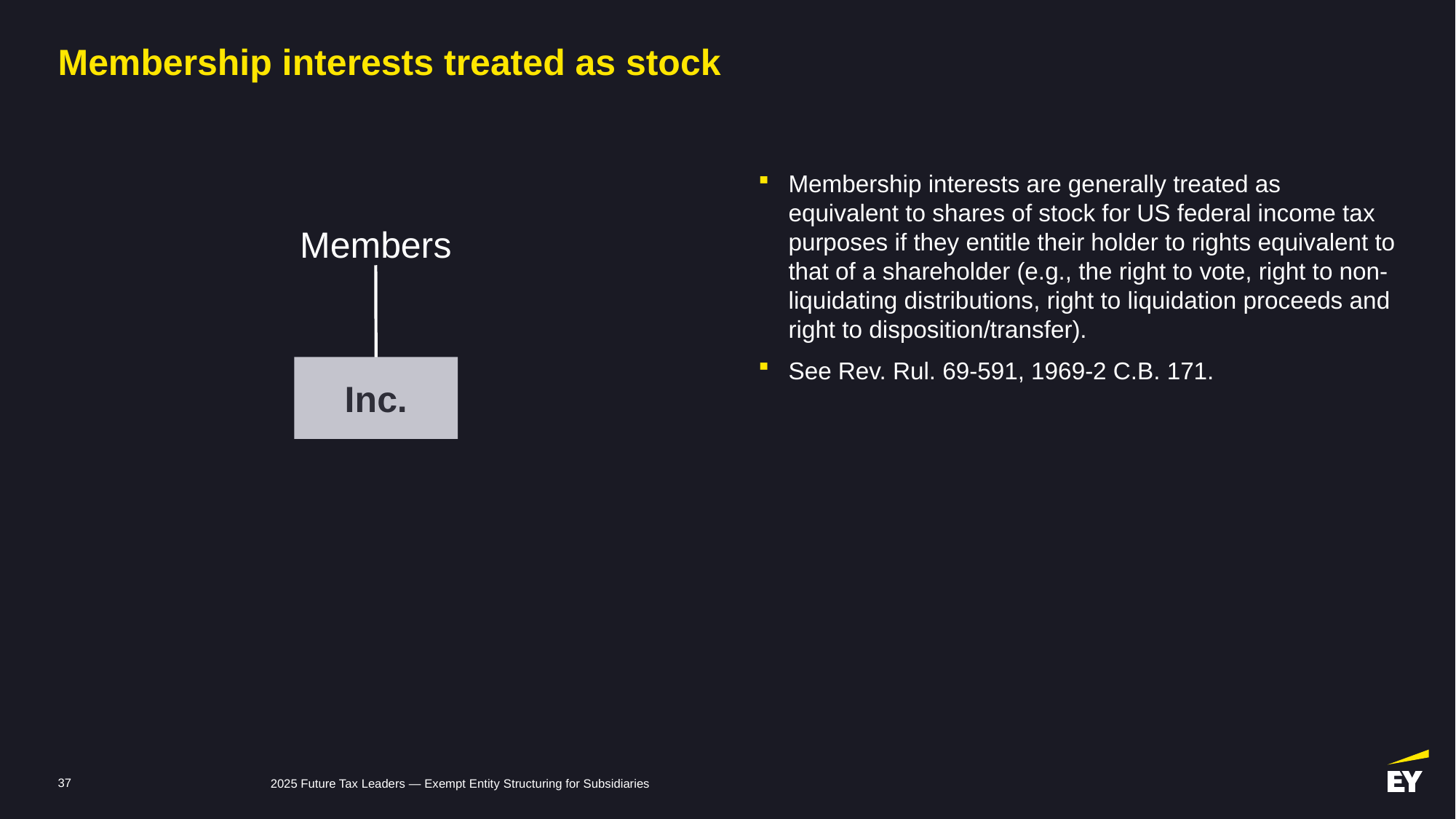

Tax structuring for exempt organizations
# Membership interests treated as stock
Membership interests are generally treated as equivalent to shares of stock for US federal income tax purposes if they entitle their holder to rights equivalent to that of a shareholder (e.g., the right to vote, right to non-liquidating distributions, right to liquidation proceeds and right to disposition/transfer).
See Rev. Rul. 69-591, 1969-2 C.B. 171.

Members
Inc.
37